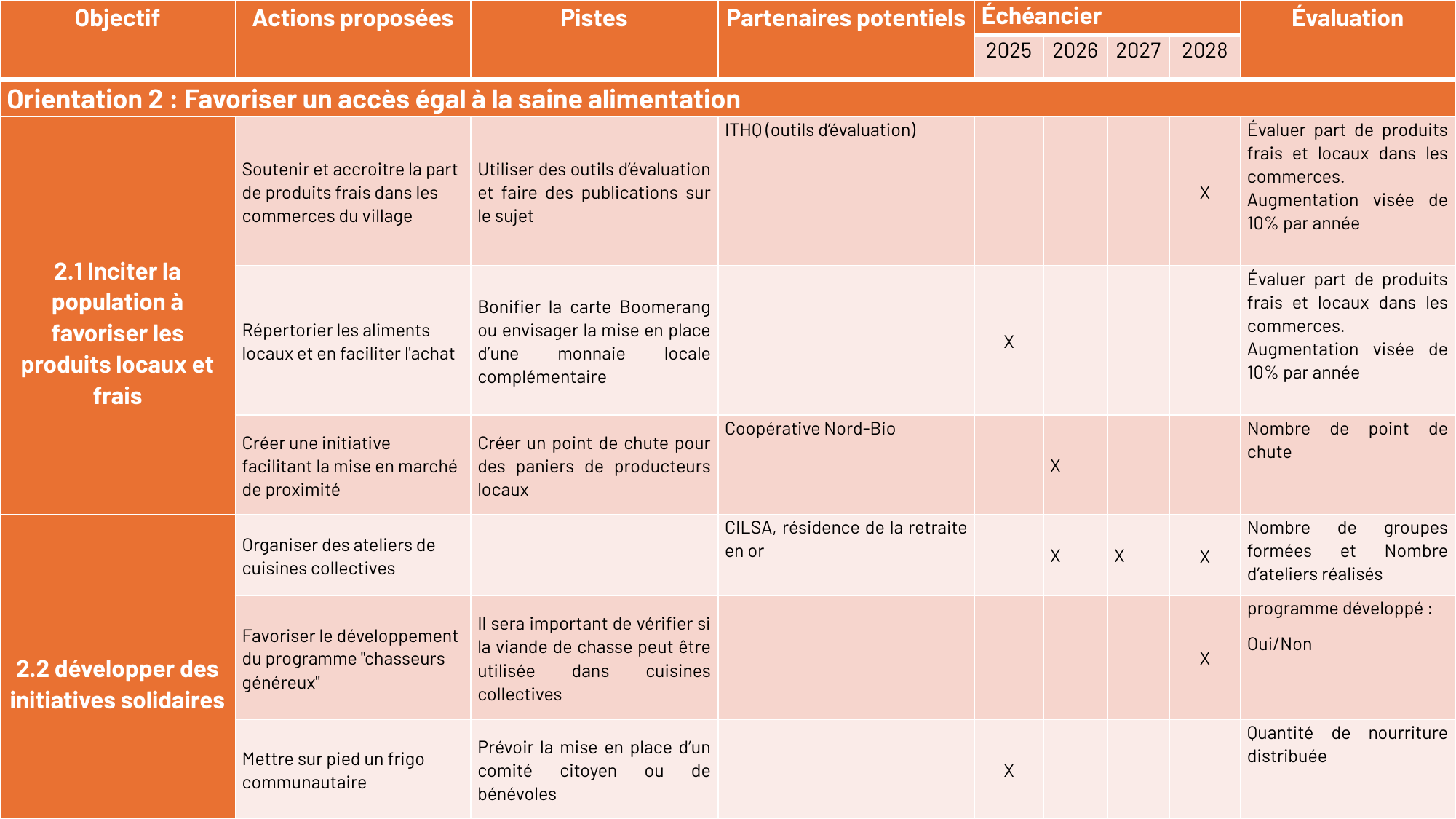

| Objectif | Actions proposées | Pistes | Partenaires potentiels | Échéancier |  |  |  | Évaluation |
| --- | --- | --- | --- | --- | --- | --- | --- | --- |
|  |  |  |  | 2025 | 2026 | 2027 | 2028 |  |
| Orientation 2 : Favoriser un accès égal à la saine alimentation |  |  |  |  |  |  |  |  |
| 2.1 Inciter la population à favoriser les produits locaux et frais | Soutenir et accroitre la part de produits frais dans les commerces du village | Utiliser des outils d’évaluation et faire des publications sur le sujet | ITHQ (outils d’évaluation) |  |  |  | X | Évaluer part de produits frais et locaux dans les commerces. Augmentation visée de 10% par année |
|  | Répertorier les aliments locaux et en faciliter l'achat | Bonifier la carte Boomerang ou envisager la mise en place d’une monnaie locale complémentaire |  | X |  |  |  | Évaluer part de produits frais et locaux dans les commerces. Augmentation visée de 10% par année |
|  | Créer une initiative facilitant la mise en marché de proximité | Créer un point de chute pour des paniers de producteurs locaux | Coopérative Nord-Bio |  | X |  |  | Nombre de point de chute |
| 2.2 développer des initiatives solidaires | Organiser des ateliers de cuisines collectives |  | CILSA, résidence de la retraite en or |  | X | X | X | Nombre de groupes formées et Nombre d’ateliers réalisés |
|  | Favoriser le développement du programme "chasseurs généreux" | Il sera important de vérifier si la viande de chasse peut être utilisée dans cuisines collectives |  |  |  |  | X | programme développé : Oui/Non |
|  | Mettre sur pied un frigo communautaire | Prévoir la mise en place d’un comité citoyen ou de bénévoles |  | X |  |  |  | Quantité de nourriture distribuée |